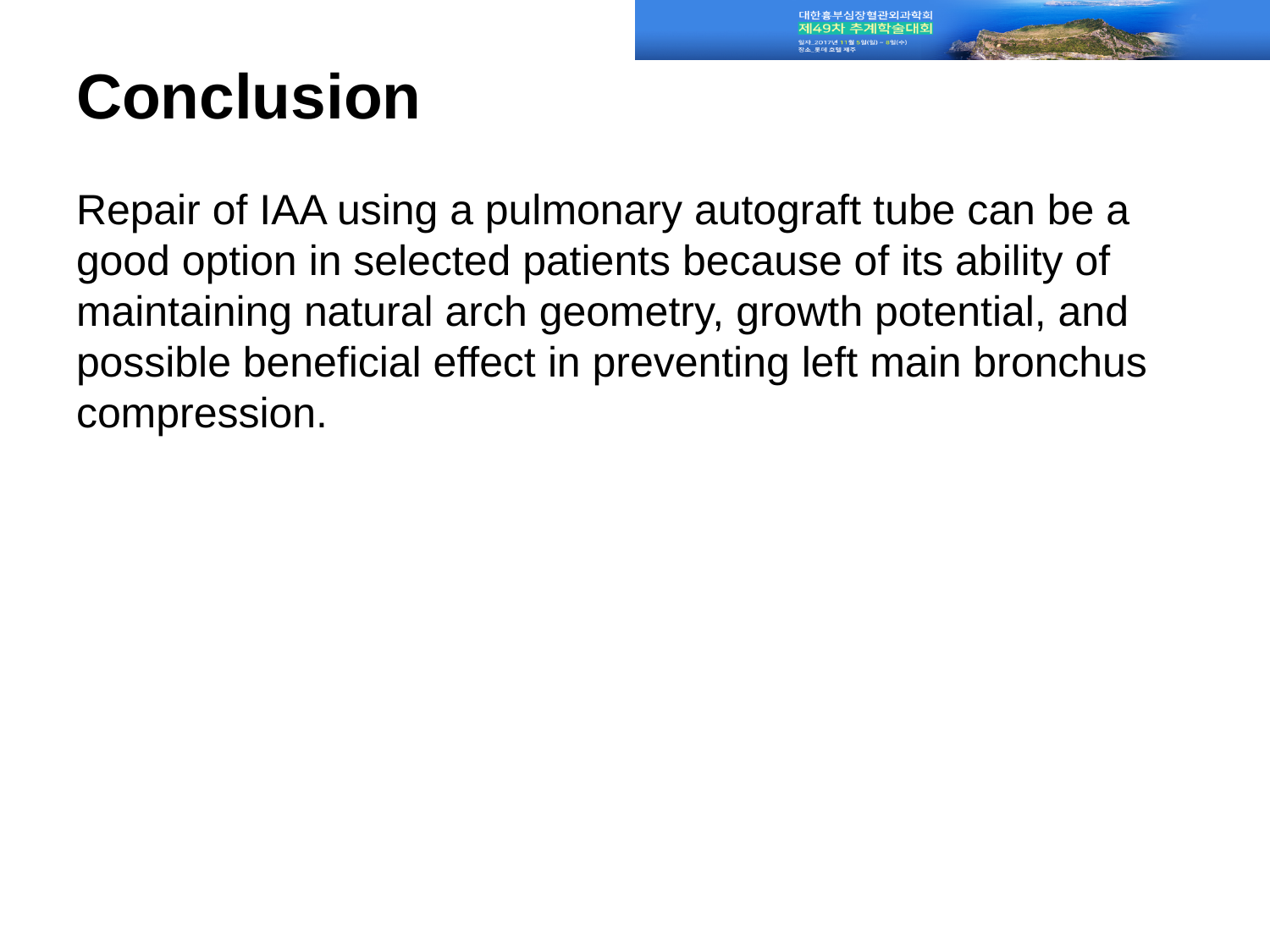

# Conclusion
Repair of IAA using a pulmonary autograft tube can be a good option in selected patients because of its ability of maintaining natural arch geometry, growth potential, and possible beneficial effect in preventing left main bronchus compression.